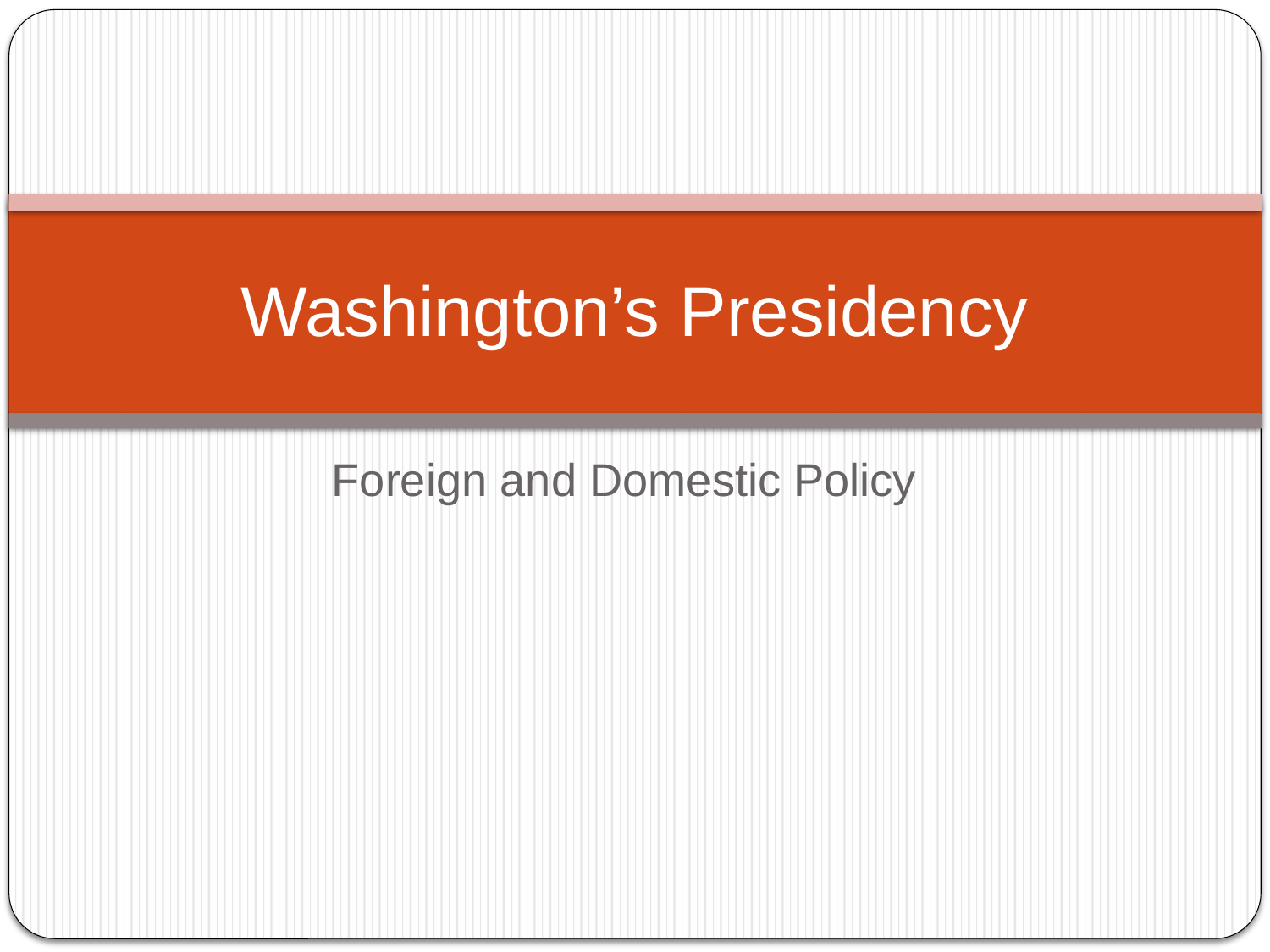

# Washington’s Presidency
Foreign and Domestic Policy